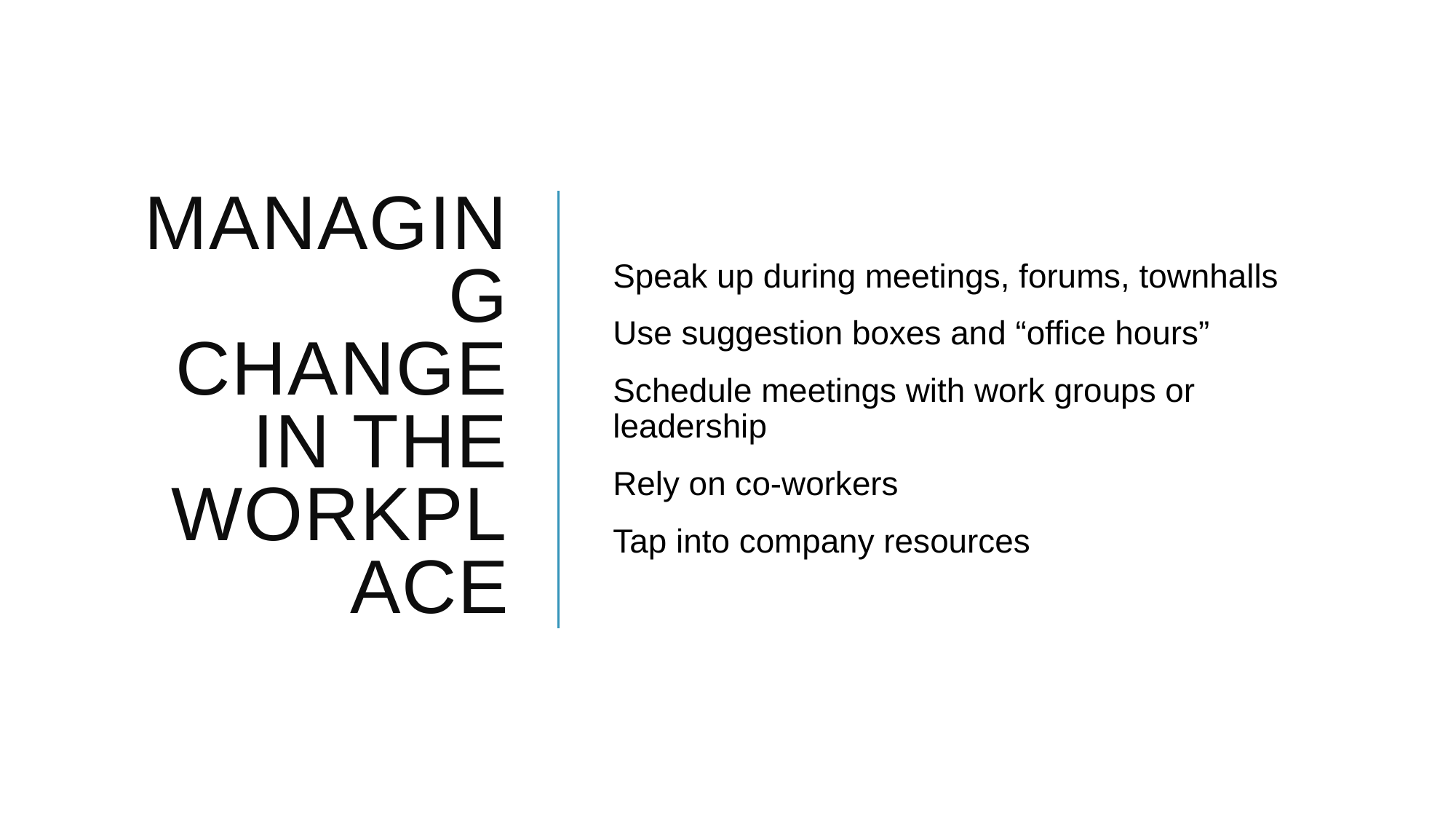

# Managing change in the workplace
Speak up during meetings, forums, townhalls
Use suggestion boxes and “office hours”
Schedule meetings with work groups or leadership
Rely on co-workers
Tap into company resources